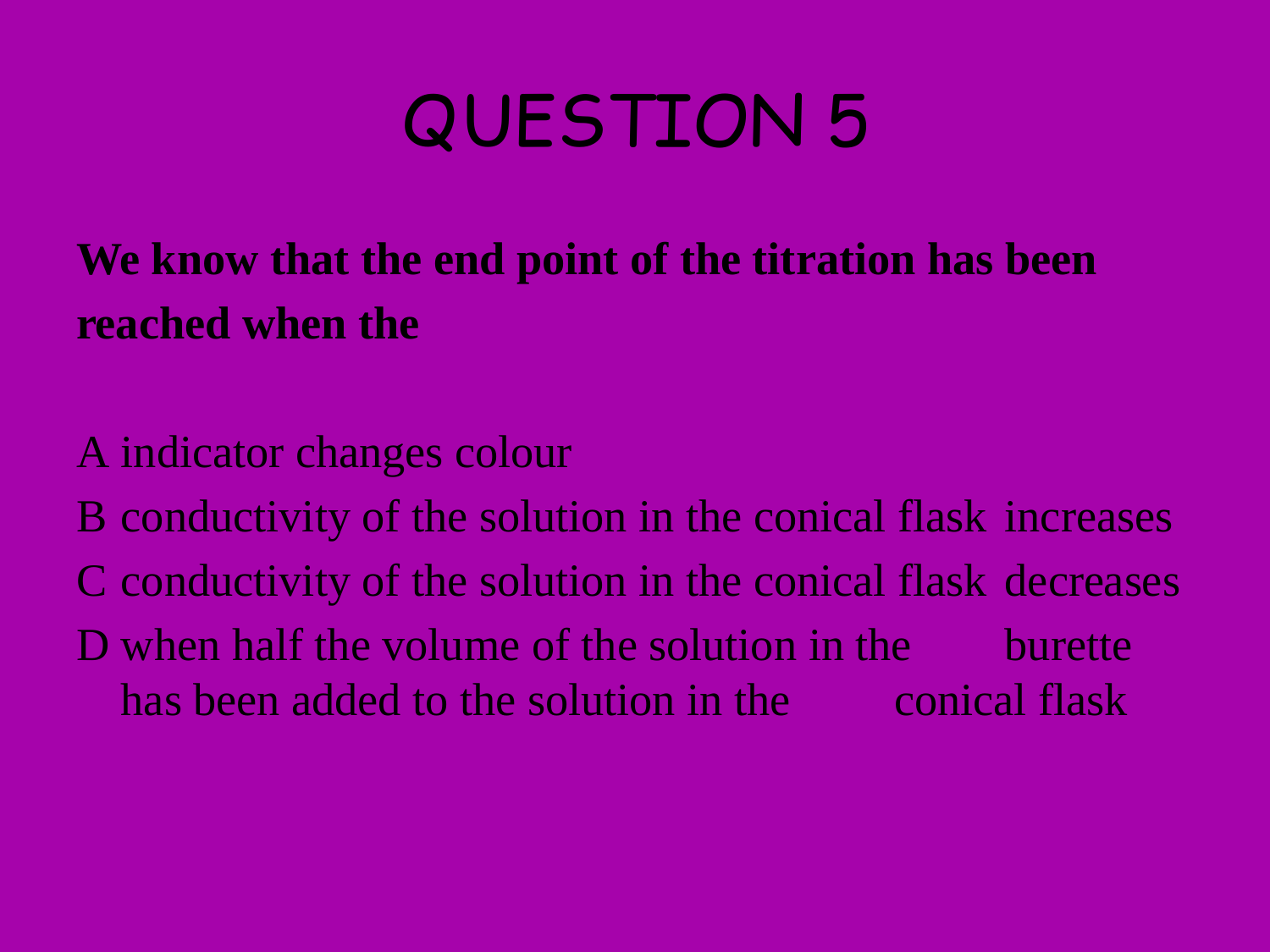

# QUESTION 5
We know that the end point of the titration has been
reached when the

A		indicator changes colour
B		conductivity of the solution in the conical flask 	increases
C		conductivity of the solution in the conical flask 	decreases
D		when half the volume of the solution in the 	burette has been added to the solution in the 	conical flask